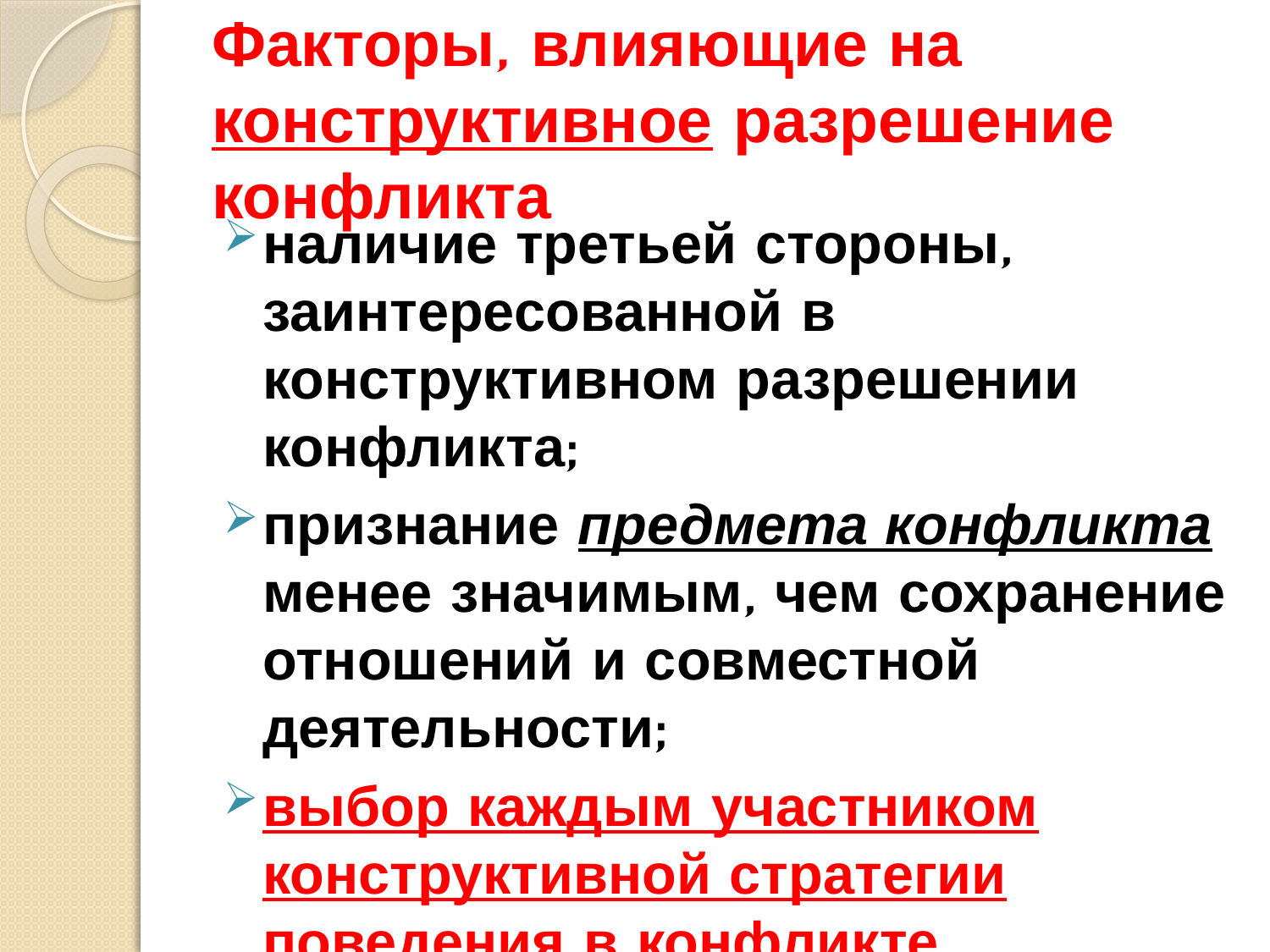

# Факторы, влияющие на конструктивное разрешение конфликта
наличие третьей стороны, заинтересованной в конструктивном разрешении конфликта;
признание предмета конфликта менее значимым, чем сохранение отношений и совместной деятельности;
выбор каждым участником конструктивной стратегии поведения в конфликте.